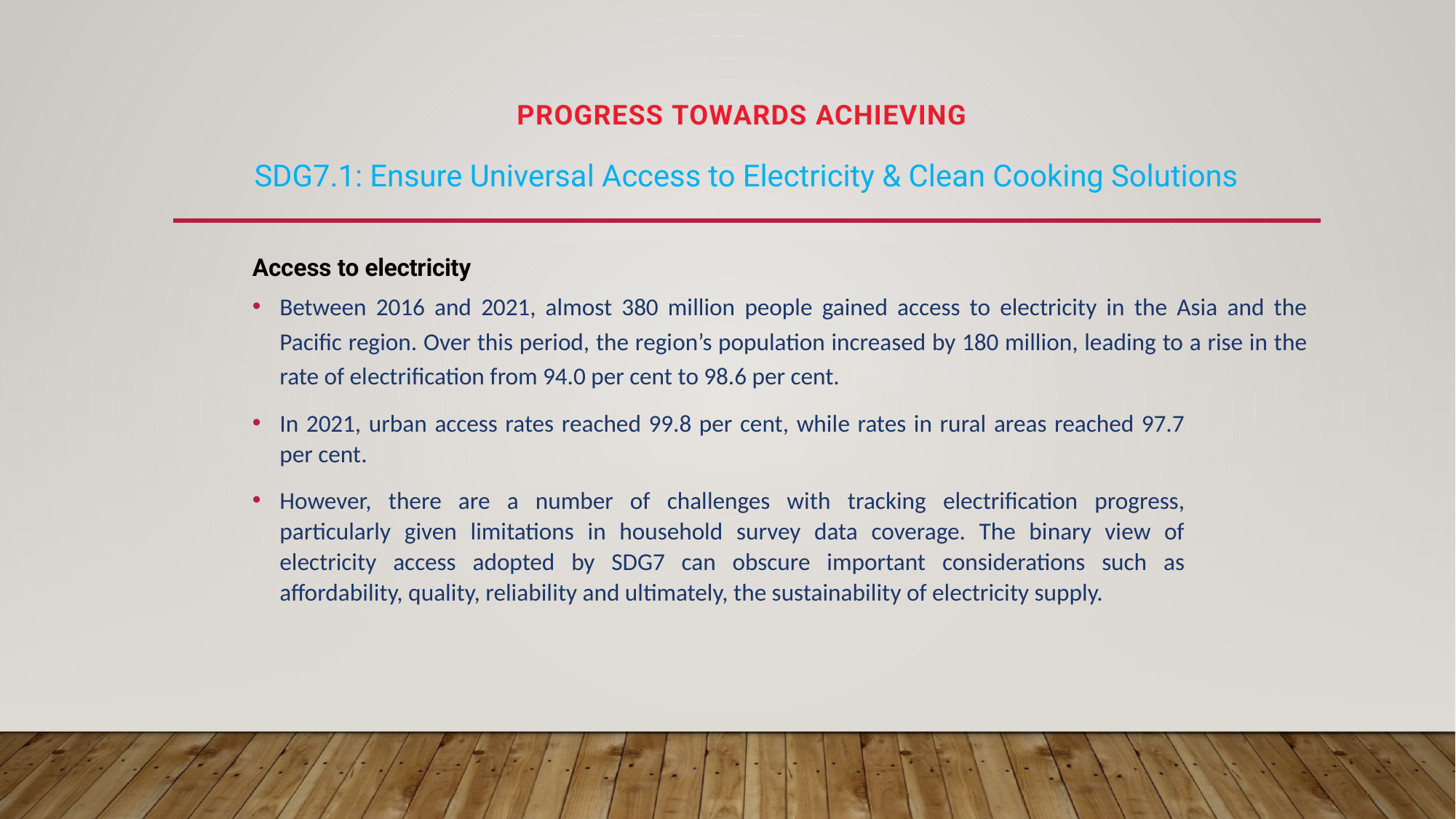

# PROGRESS TOWARDS ACHIEVING SDG7.1: Ensure Universal Access to Electricity & Clean Cooking Solutions
Access to electricity
Between 2016 and 2021, almost 380 million people gained access to electricity in the Asia and the Pacific region. Over this period, the region’s population increased by 180 million, leading to a rise in the rate of electrification from 94.0 per cent to 98.6 per cent.
In 2021, urban access rates reached 99.8 per cent, while rates in rural areas reached 97.7 per cent.
However, there are a number of challenges with tracking electrification progress, particularly given limitations in household survey data coverage. The binary view of electricity access adopted by SDG7 can obscure important considerations such as affordability, quality, reliability and ultimately, the sustainability of electricity supply.